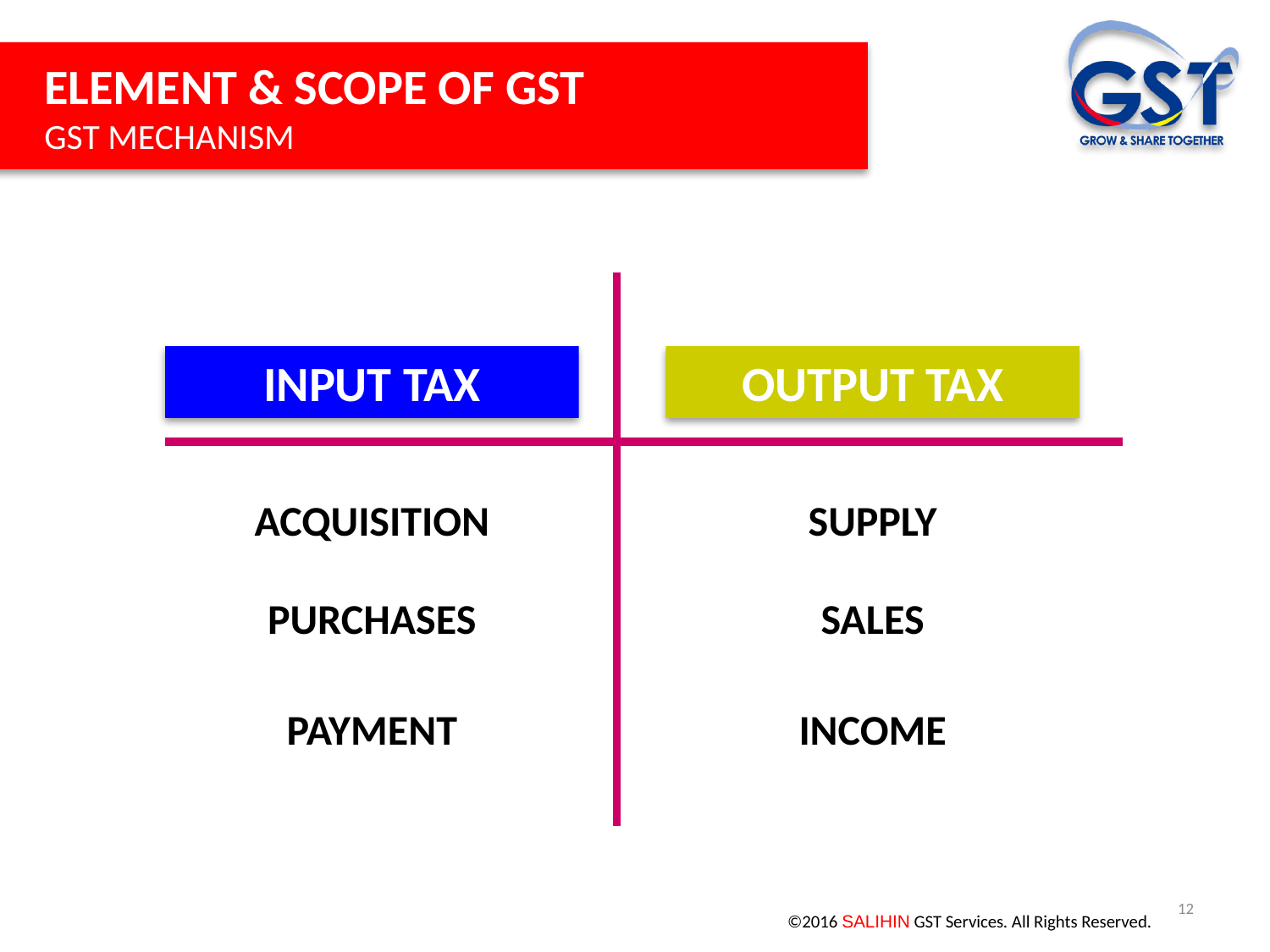

ELEMENT & SCOPE OF GST
GST MECHANISM
INPUT TAX
OUTPUT TAX
ACQUISITION
SUPPLY
PURCHASES
SALES
PAYMENT
INCOME
12